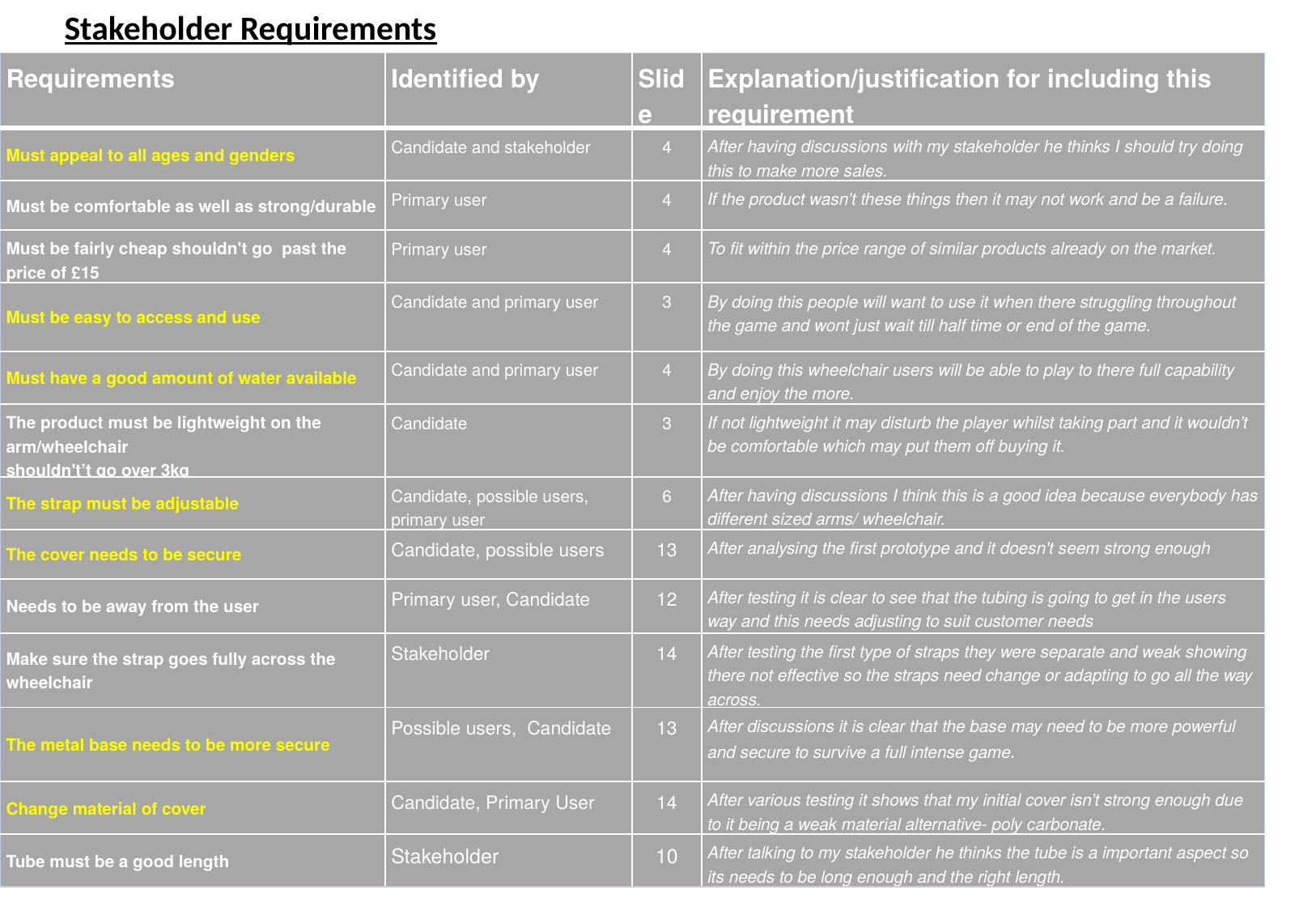

Stakeholder Requirements
| Requirements | Identified by | Slide | Explanation/justification for including this requirement |
| --- | --- | --- | --- |
| Must appeal to all ages and genders | Candidate and stakeholder | 4 | After having discussions with my stakeholder he thinks I should try doing this to make more sales. |
| Must be comfortable as well as strong/durable | Primary user | 4 | If the product wasn’t these things then it may not work and be a failure. |
| Must be fairly cheap shouldn't go past the price of £15 | Primary user | 4 | To fit within the price range of similar products already on the market. |
| Must be easy to access and use | Candidate and primary user | 3 | By doing this people will want to use it when there struggling throughout the game and wont just wait till half time or end of the game. |
| Must have a good amount of water available | Candidate and primary user | 4 | By doing this wheelchair users will be able to play to there full capability and enjoy the more. |
| The product must be lightweight on the arm/wheelchair shouldn't’t go over 3kg | Candidate | 3 | If not lightweight it may disturb the player whilst taking part and it wouldn’t be comfortable which may put them off buying it. |
| The strap must be adjustable | Candidate, possible users, primary user | 6 | After having discussions I think this is a good idea because everybody has different sized arms/ wheelchair. |
| The cover needs to be secure | Candidate, possible users | 13 | After analysing the first prototype and it doesn't seem strong enough |
| Needs to be away from the user | Primary user, Candidate | 12 | After testing it is clear to see that the tubing is going to get in the users way and this needs adjusting to suit customer needs |
| Make sure the strap goes fully across the wheelchair | Stakeholder | 14 | After testing the first type of straps they were separate and weak showing there not effective so the straps need change or adapting to go all the way across. |
| The metal base needs to be more secure | Possible users, Candidate | 13 | After discussions it is clear that the base may need to be more powerful and secure to survive a full intense game. |
| Change material of cover | Candidate, Primary User | 14 | After various testing it shows that my initial cover isn’t strong enough due to it being a weak material alternative- poly carbonate. |
| Tube must be a good length | Stakeholder | 10 | After talking to my stakeholder he thinks the tube is a important aspect so its needs to be long enough and the right length. |